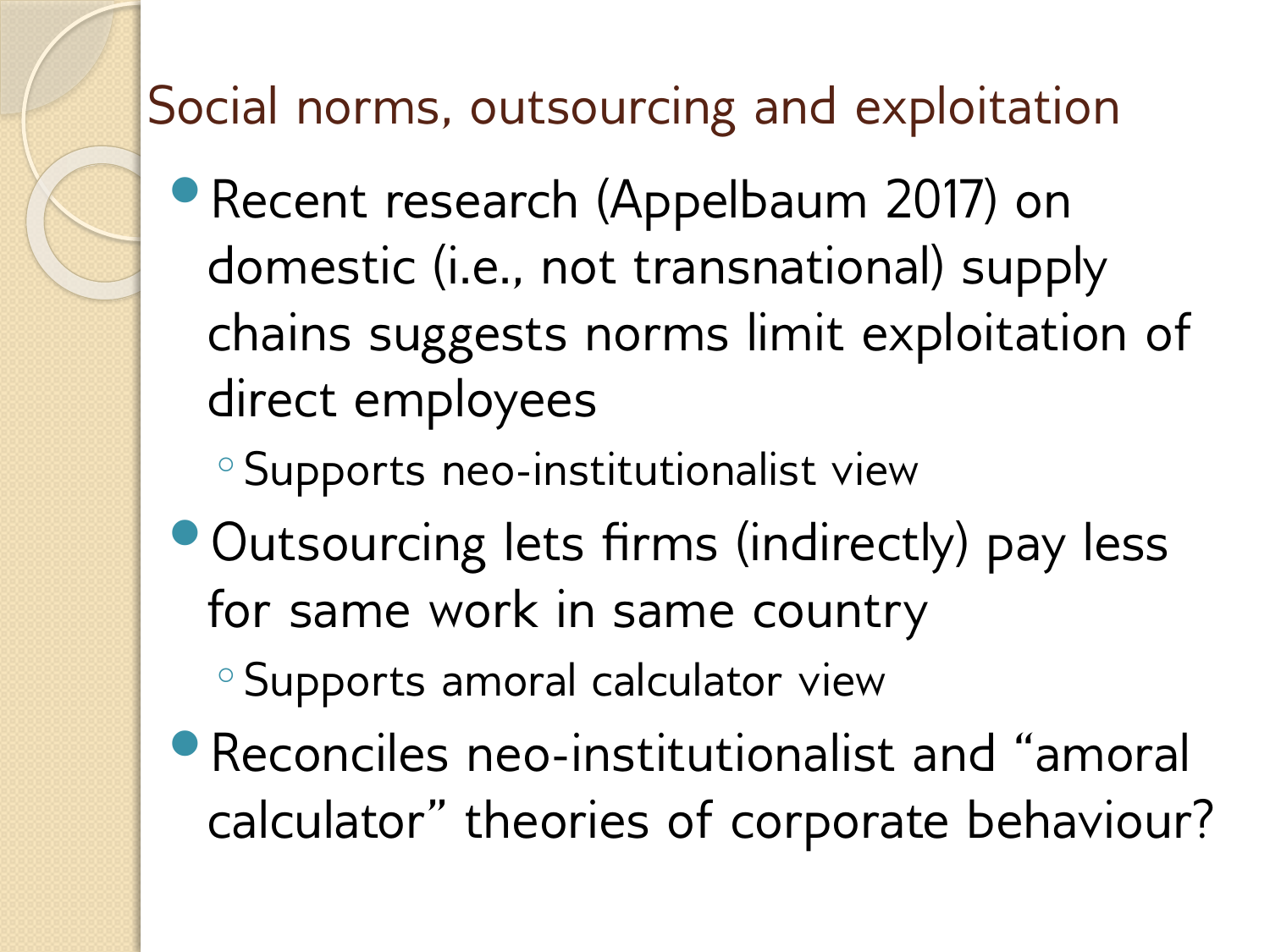

Social norms, outsourcing and exploitation
Recent research (Appelbaum 2017) on domestic (i.e., not transnational) supply chains suggests norms limit exploitation of direct employees
Supports neo-institutionalist view
Outsourcing lets firms (indirectly) pay less for same work in same country
Supports amoral calculator view
Reconciles neo-institutionalist and “amoral calculator” theories of corporate behaviour?